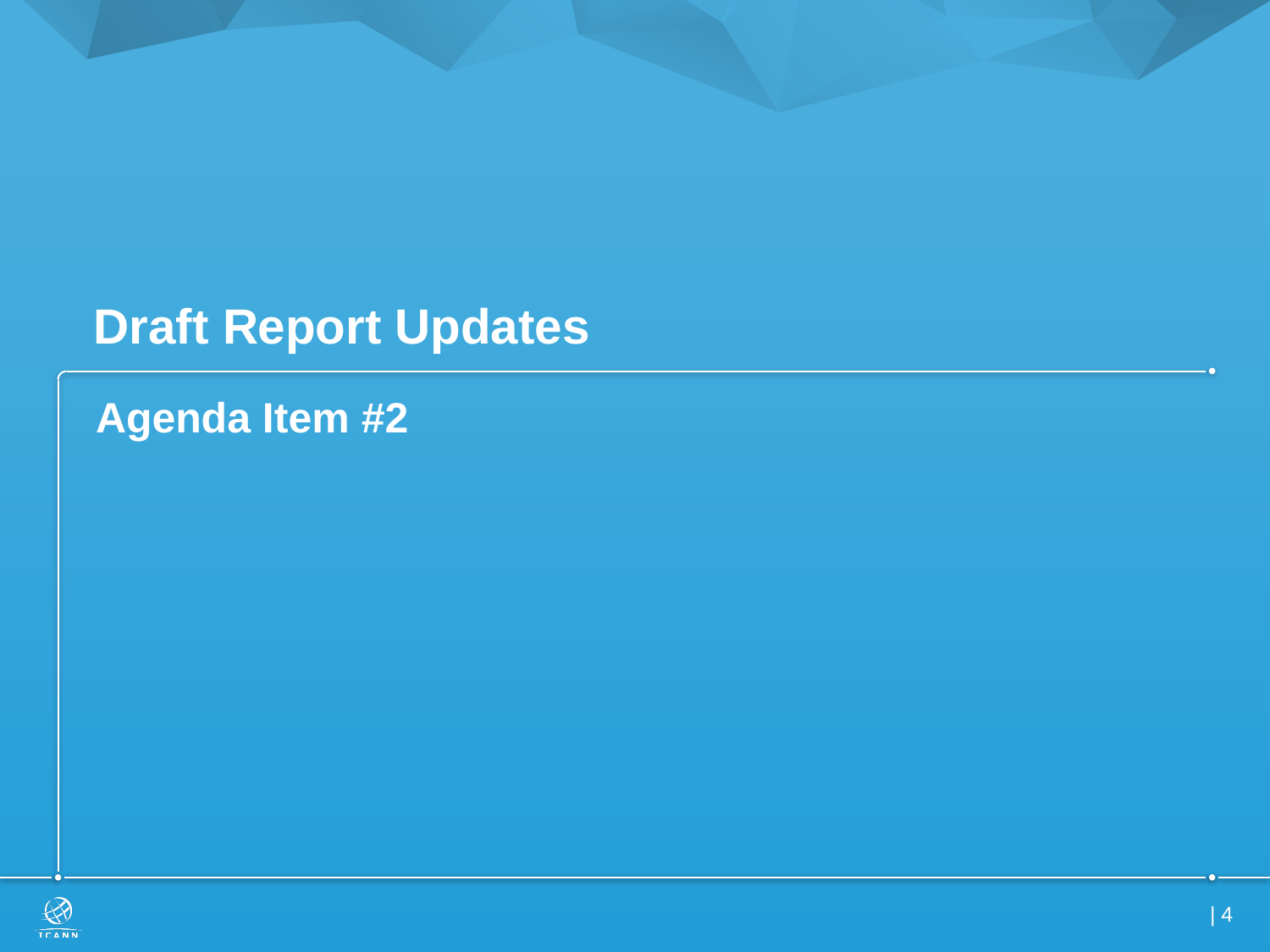

# Draft Report Updates
Agenda Item #2